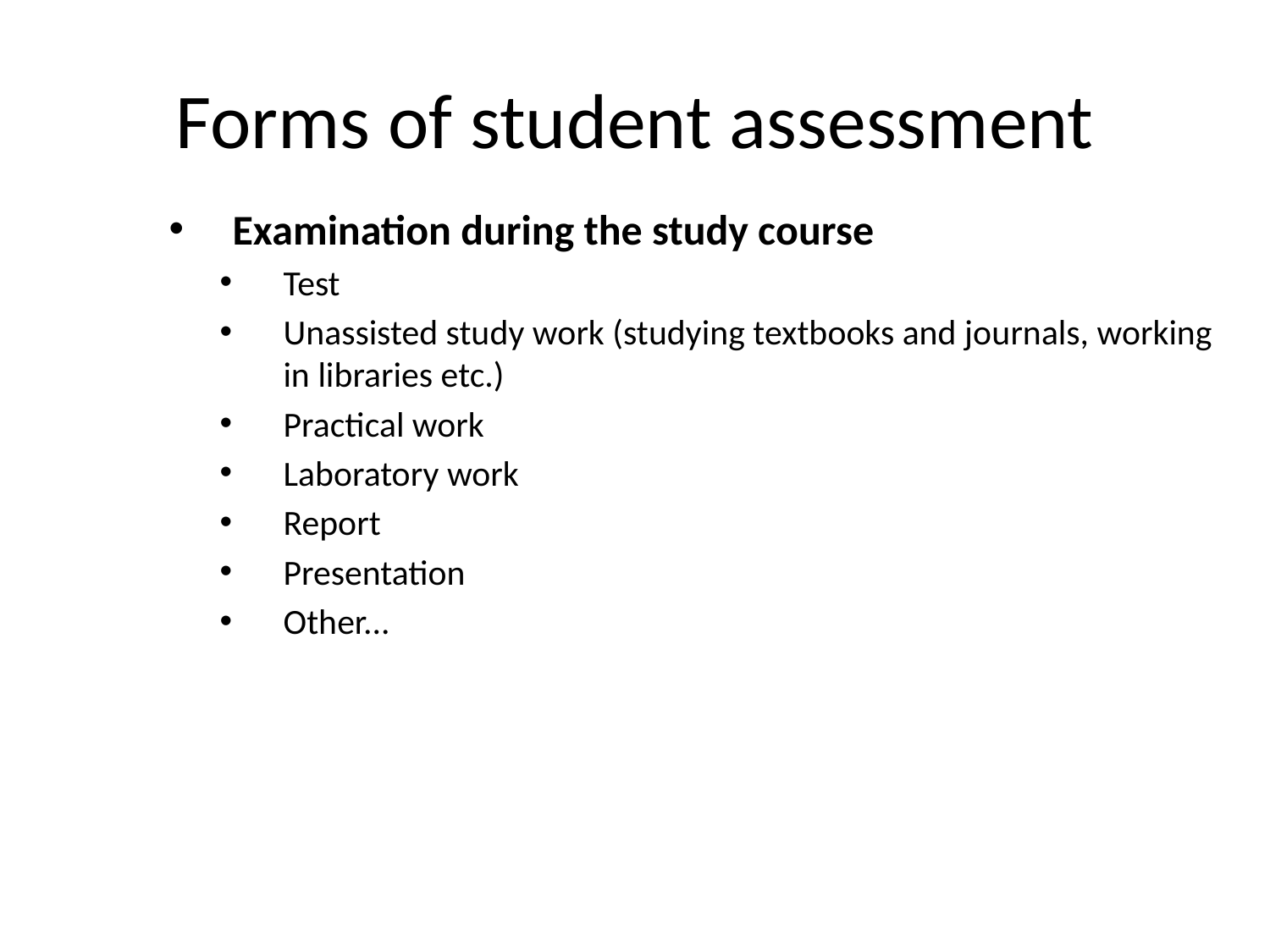

# Forms of student assessment
Examination during the study course
Test
Unassisted study work (studying textbooks and journals, working in libraries etc.)
Practical work
Laboratory work
Report
Presentation
Other...